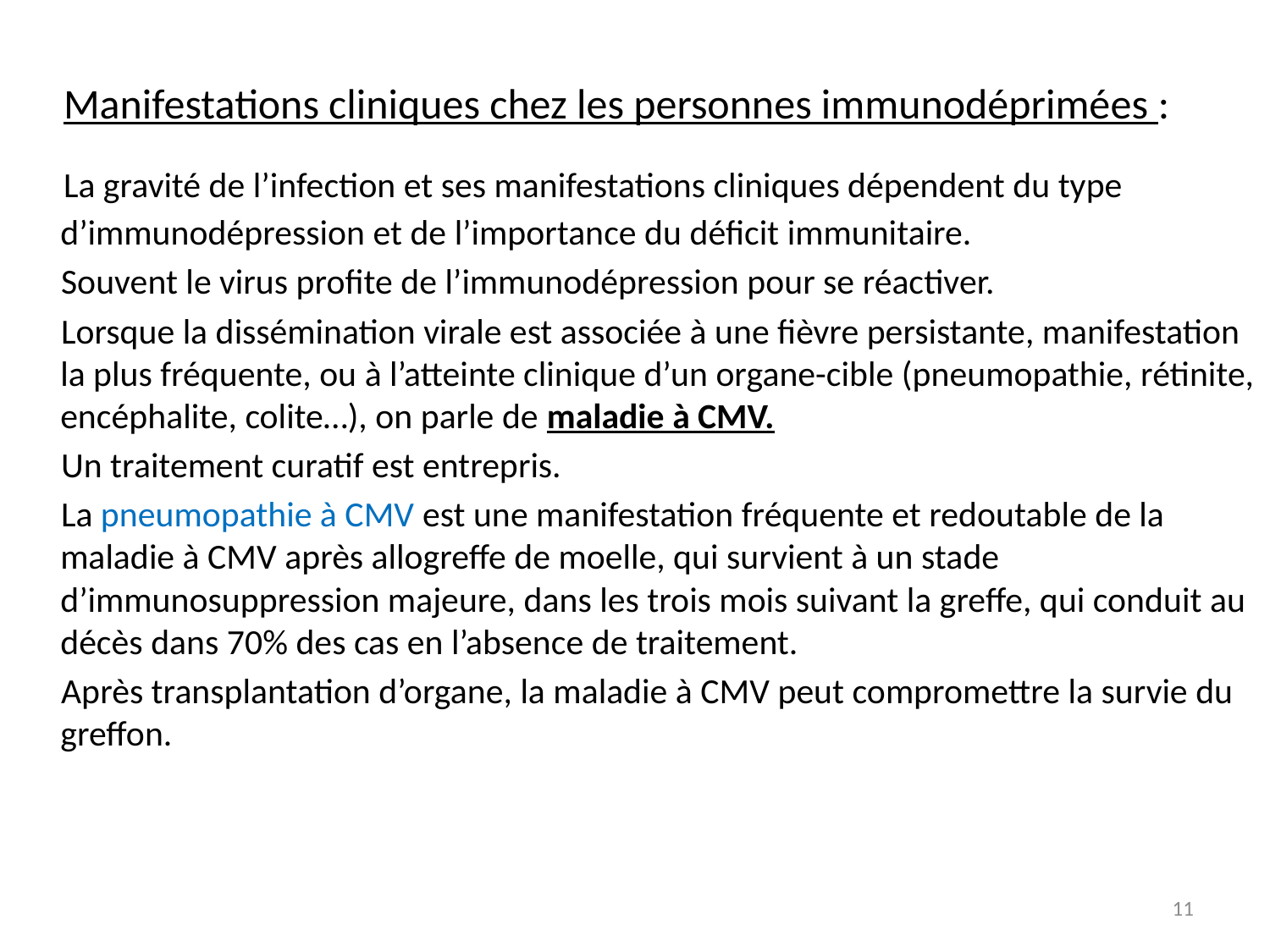

Manifestations cliniques chez les personnes immunodéprimées :
    La gravité de l’infection et ses manifestations cliniques dépendent du type d’immunodépression et de l’importance du déficit immunitaire.
      Souvent le virus profite de l’immunodépression pour se réactiver.
      Lorsque la dissémination virale est associée à une fièvre persistante, manifestation la plus fréquente, ou à l’atteinte clinique d’un organe-cible (pneumopathie, rétinite, encéphalite, colite…), on parle de maladie à CMV.
      Un traitement curatif est entrepris.
      La pneumopathie à CMV est une manifestation fréquente et redoutable de la maladie à CMV après allogreffe de moelle, qui survient à un stade d’immunosuppression majeure, dans les trois mois suivant la greffe, qui conduit au décès dans 70% des cas en l’absence de traitement.
      Après transplantation d’organe, la maladie à CMV peut compromettre la survie du greffon.

11